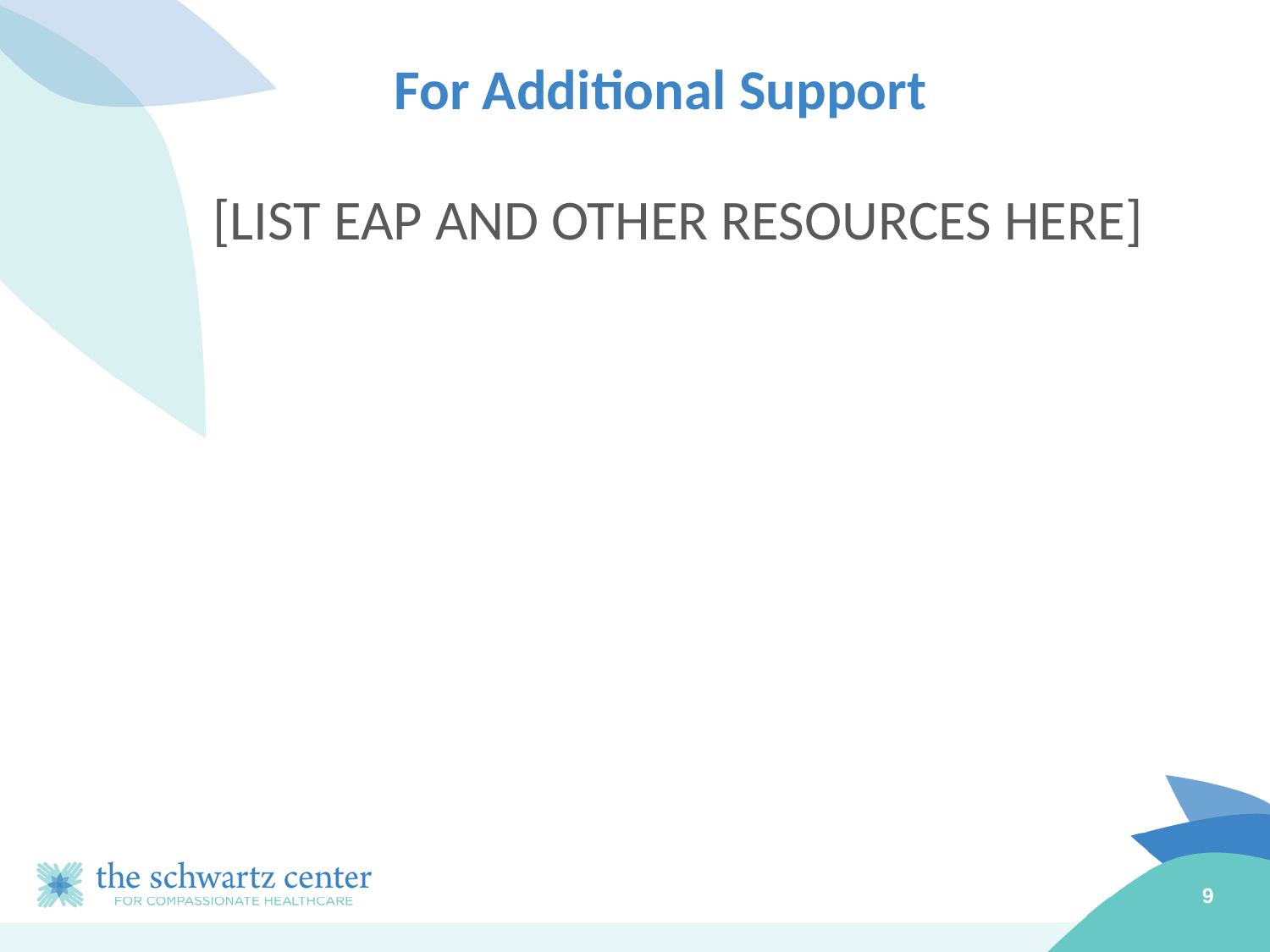

# For Additional Support
[LIST EAP AND OTHER RESOURCES HERE]